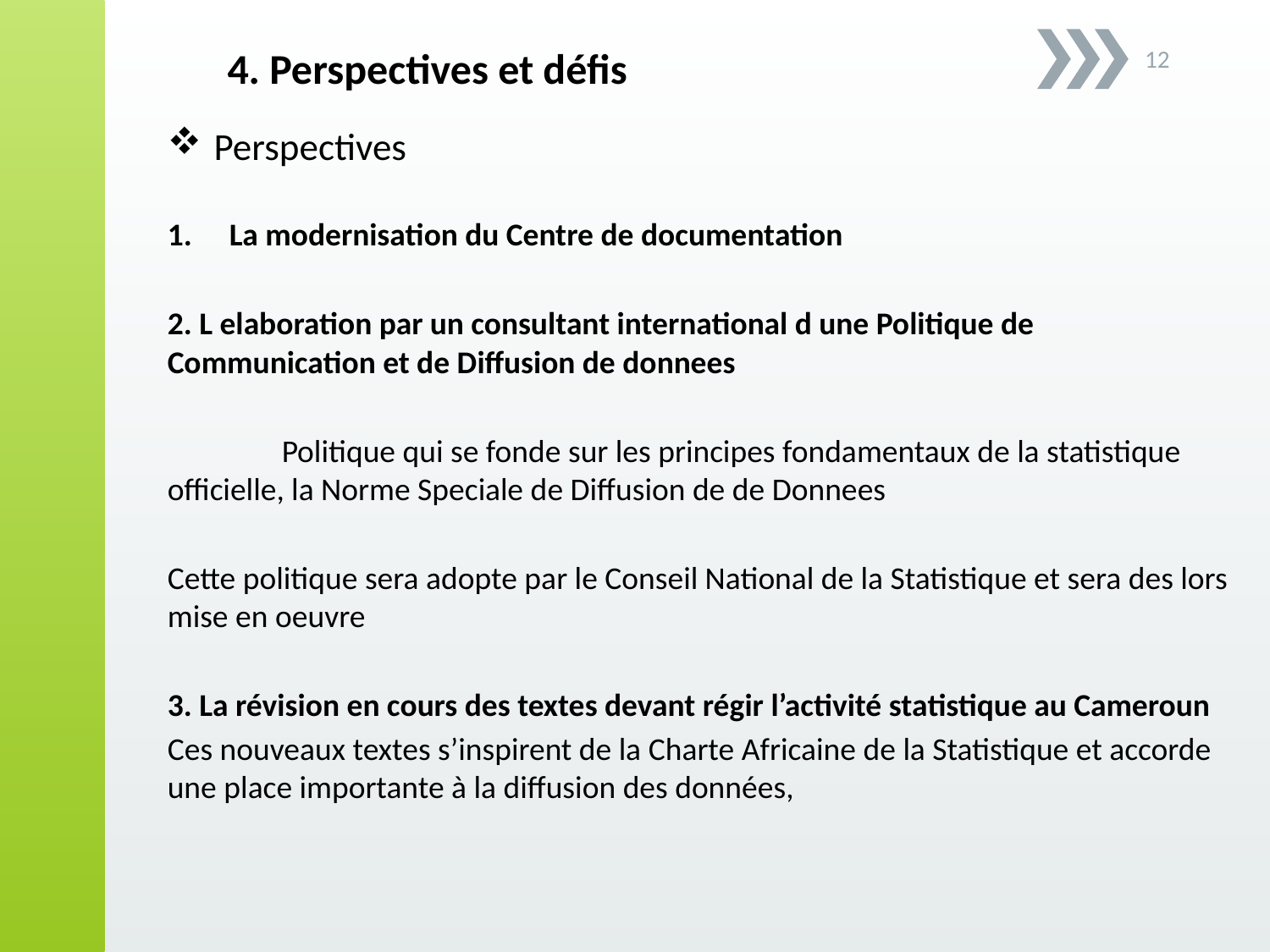

12
4. Perspectives et défis
Perspectives

La modernisation du Centre de documentation

2. L elaboration par un consultant international d une Politique de Communication et de Diffusion de donnees

	Politique qui se fonde sur les principes fondamentaux de la statistique officielle, la Norme Speciale de Diffusion de de Donnees

Cette politique sera adopte par le Conseil National de la Statistique et sera des lors mise en oeuvre

3. La révision en cours des textes devant régir l’activité statistique au Cameroun
Ces nouveaux textes s’inspirent de la Charte Africaine de la Statistique et accorde une place importante à la diffusion des données,